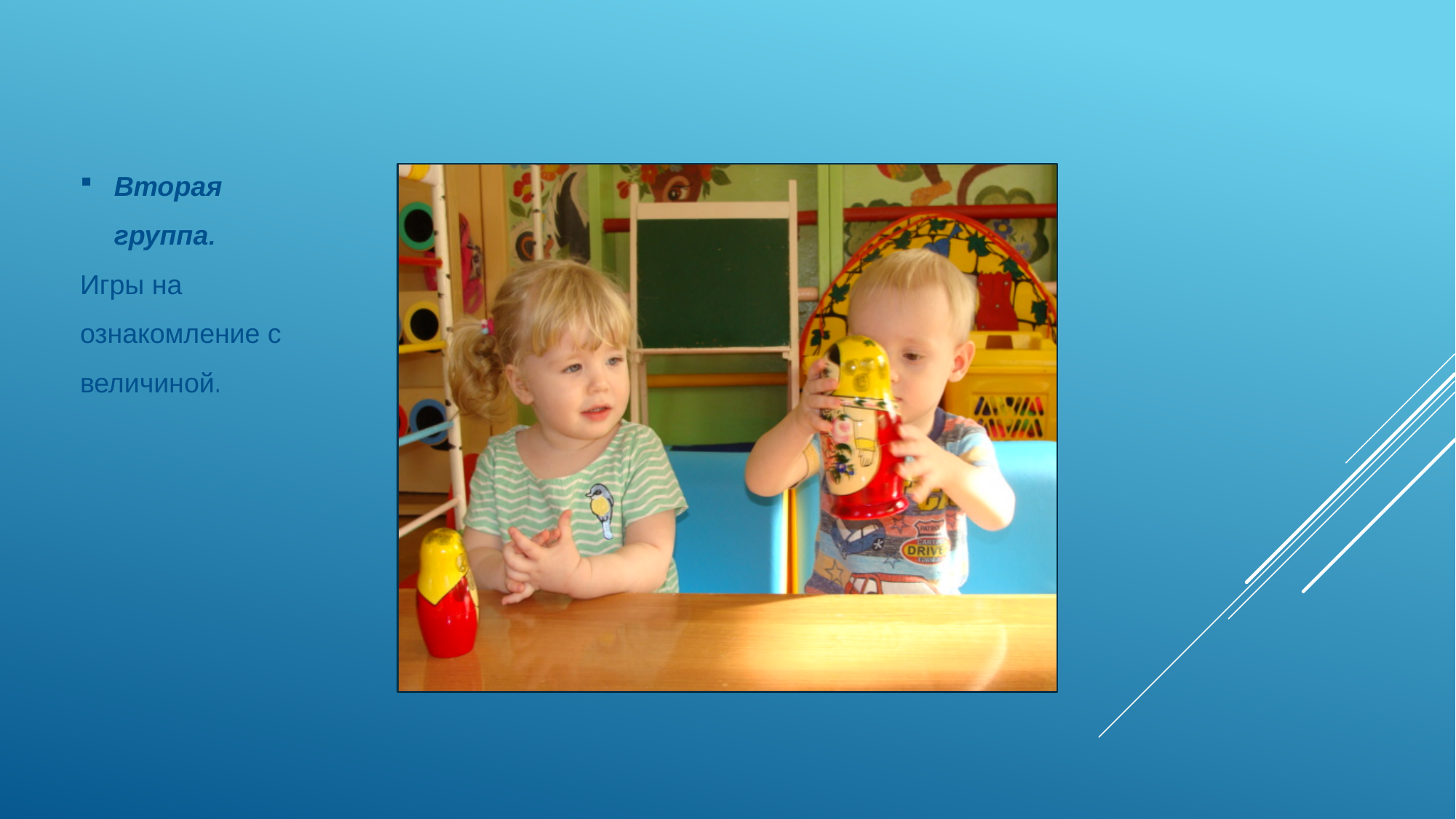

Вторая  группа.
Игры на ознакомление с величиной.